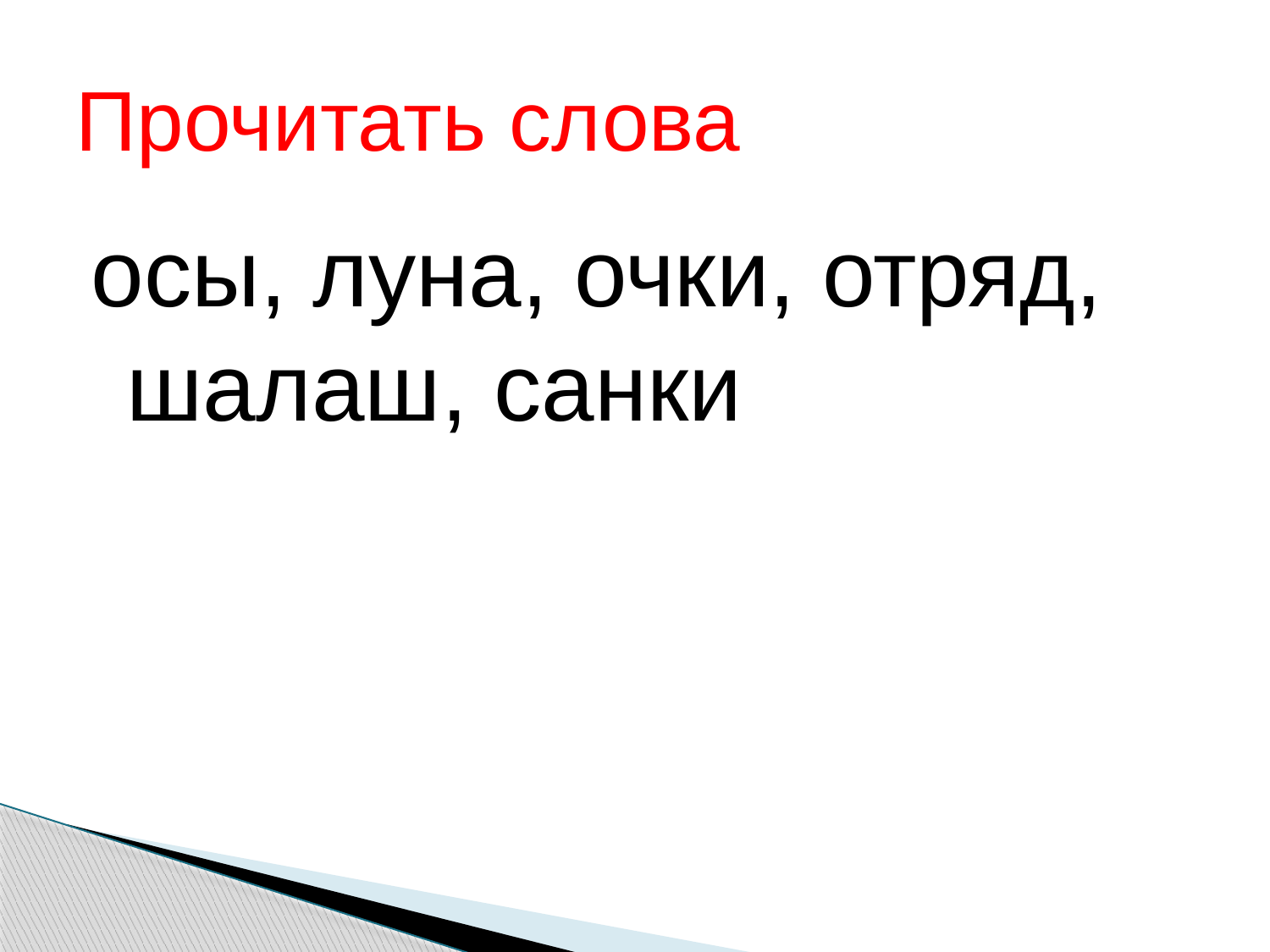

# Прочитать слова
осы, луна, очки, отряд, шалаш, санки